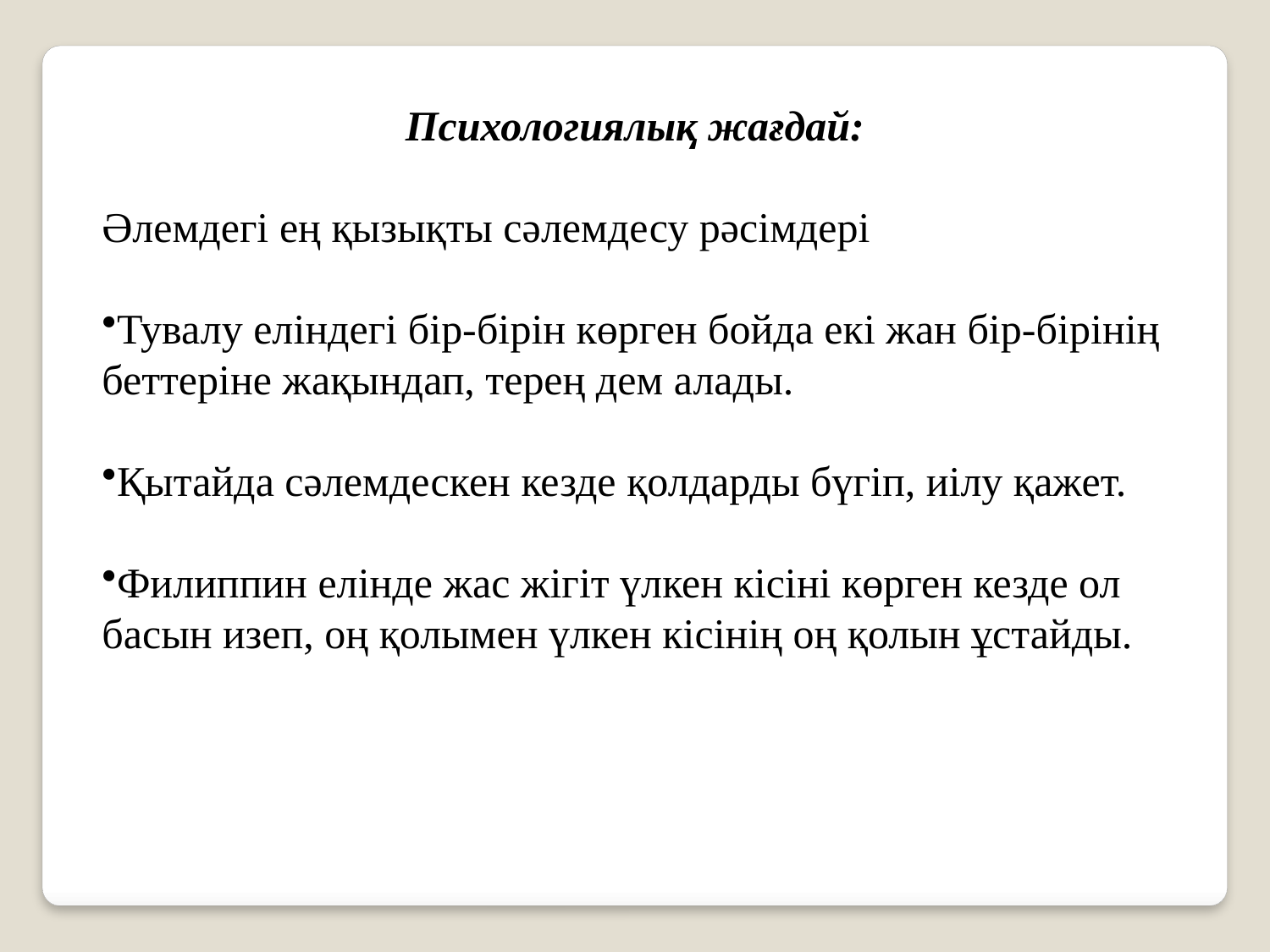

Психологиялық жағдай:

Әлемдегі ең қызықты сәлемдесу рәсімдері

Тувалу еліндегі бір-бірін көрген бойда екі жан бір-бірінің беттеріне жақындап, терең дем алады.

Қытайда сәлемдескен кезде қолдарды бүгіп, иілу қажет.

Филиппин елінде жас жігіт үлкен кісіні көрген кезде ол басын изеп, оң қолымен үлкен кісінің оң қолын ұстайды.